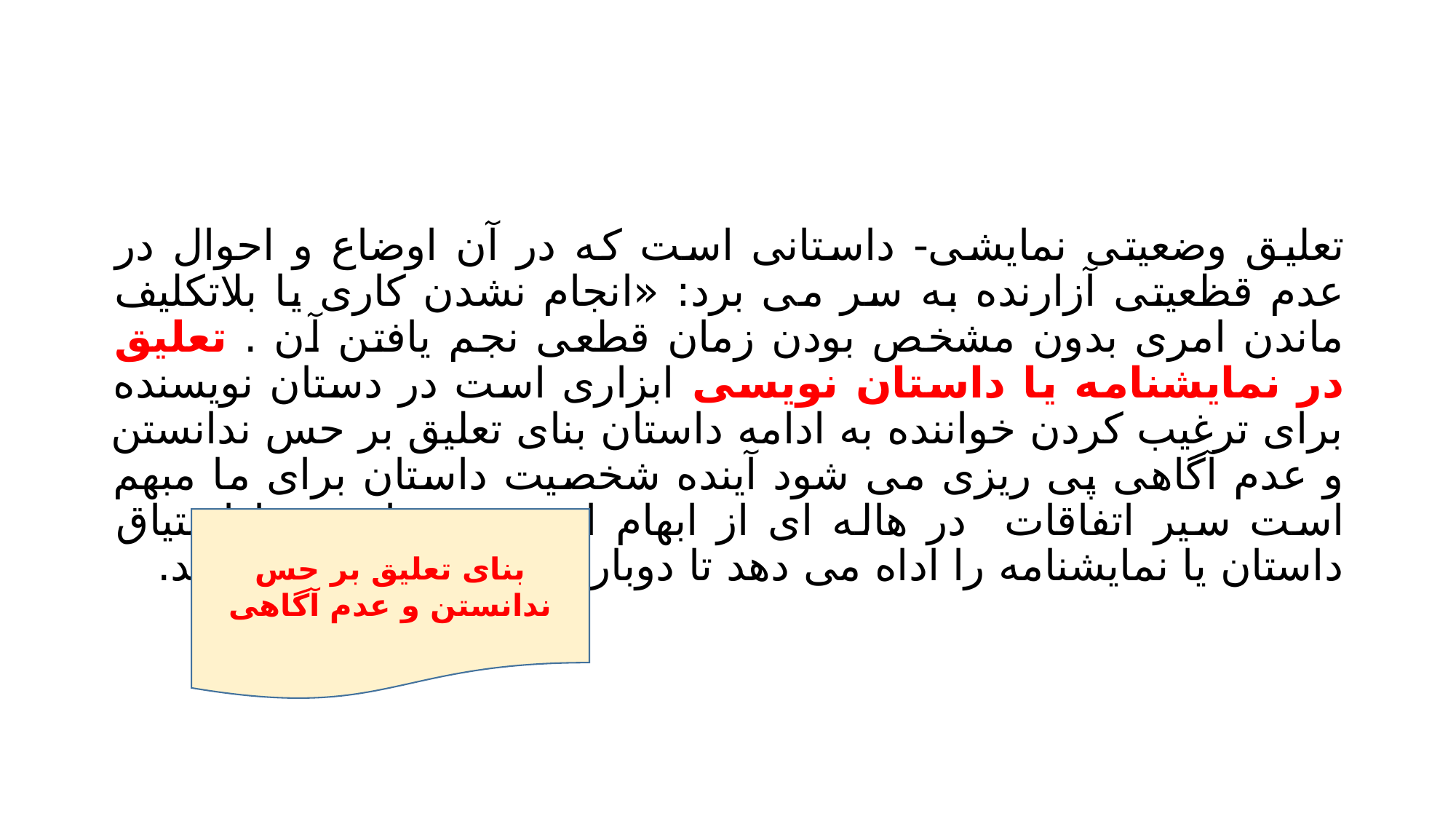

#
تعلیق وضعیتی نمایشی- داستانی است که در آن اوضاع و احوال در عدم قظعیتی آزارنده به سر می برد: «انجام نشدن کاری یا بلاتکلیف ماندن امری بدون مشخص بودن زمان قطعی نجم یافتن آن . تعلیق در نمایشنامه یا داستان نویسی ابزاری است در دستان نویسنده برای ترغیب کردن خواننده به ادامه داستان بنای تعلیق بر حس ندانستن و عدم آگاهی پی ریزی می شود آینده شخصیت داستان برای ما مبهم است سیر اتفاقات  در هاله ای از ابهام است و خواننده  با اشتیاق داستان یا نمایشنامه را اداه می دهد تا دوباره به وضعیی پایدار برسد.
بنای تعلیق بر حس ندانستن و عدم آگاهی